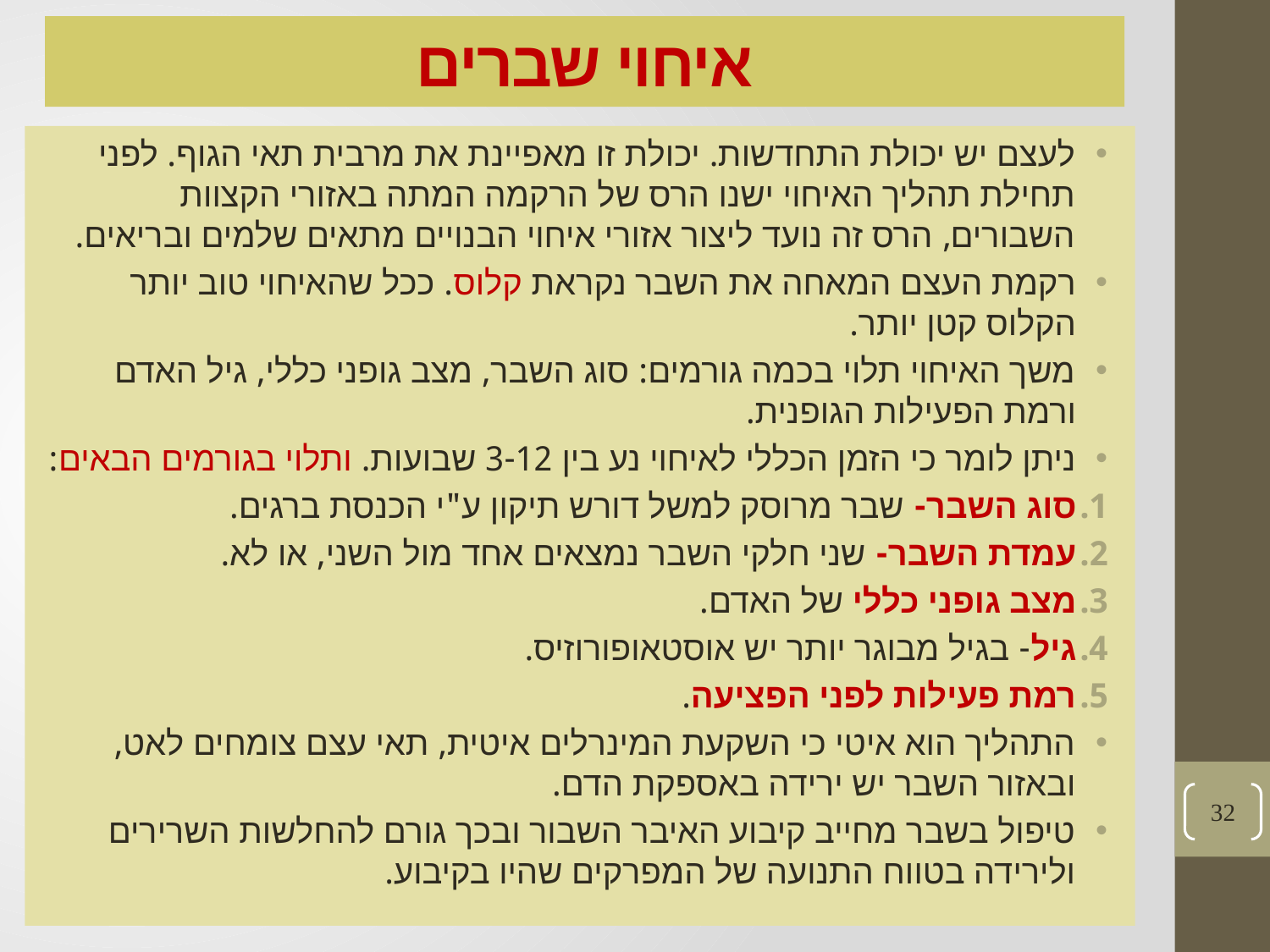

# איחוי שברים
לעצם יש יכולת התחדשות. יכולת זו מאפיינת את מרבית תאי הגוף. לפני תחילת תהליך האיחוי ישנו הרס של הרקמה המתה באזורי הקצוות השבורים, הרס זה נועד ליצור אזורי איחוי הבנויים מתאים שלמים ובריאים.
רקמת העצם המאחה את השבר נקראת קלוס. ככל שהאיחוי טוב יותר הקלוס קטן יותר.
משך האיחוי תלוי בכמה גורמים: סוג השבר, מצב גופני כללי, גיל האדם ורמת הפעילות הגופנית.
ניתן לומר כי הזמן הכללי לאיחוי נע בין 3-12 שבועות. ותלוי בגורמים הבאים:
סוג השבר- שבר מרוסק למשל דורש תיקון ע"י הכנסת ברגים.
עמדת השבר- שני חלקי השבר נמצאים אחד מול השני, או לא.
מצב גופני כללי של האדם.
גיל- בגיל מבוגר יותר יש אוסטאופורוזיס.
רמת פעילות לפני הפציעה.
התהליך הוא איטי כי השקעת המינרלים איטית, תאי עצם צומחים לאט, ובאזור השבר יש ירידה באספקת הדם.
טיפול בשבר מחייב קיבוע האיבר השבור ובכך גורם להחלשות השרירים ולירידה בטווח התנועה של המפרקים שהיו בקיבוע.

32